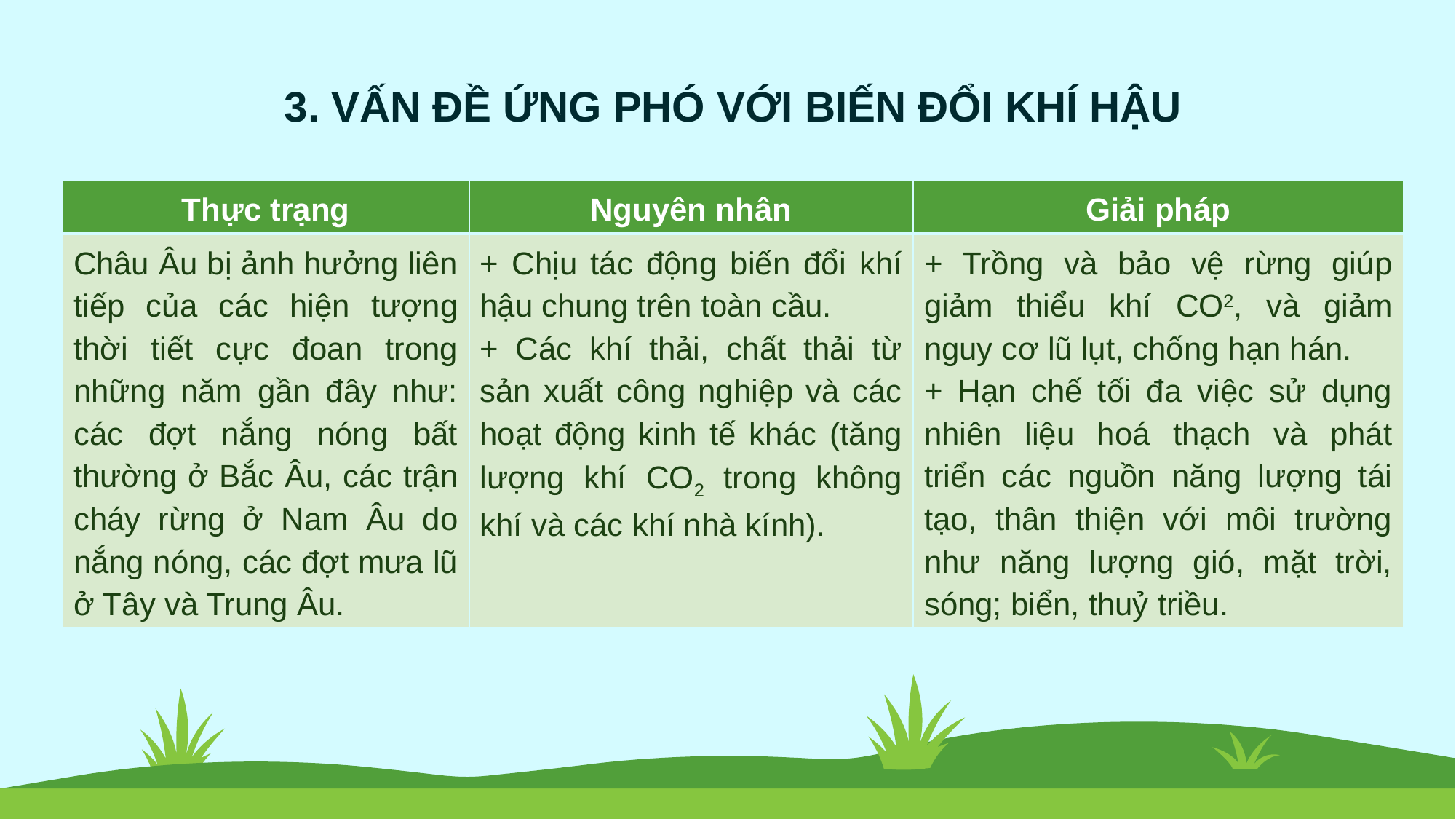

# 3. VẤN ĐỀ ỨNG PHÓ VỚI BIẾN ĐỔI KHÍ HẬU
| Thực trạng | Nguyên nhân | Giải pháp |
| --- | --- | --- |
| Châu Âu bị ảnh hưởng liên tiếp của các hiện tượng thời tiết cực đoan trong những năm gần đây như: các đợt nắng nóng bất thường ở Bắc Âu, các trận cháy rừng ở Nam Âu do nắng nóng, các đợt mưa lũ ở Tây và Trung Âu. | + Chịu tác động biến đổi khí hậu chung trên toàn cầu. + Các khí thải, chất thải từ sản xuất công nghiệp và các hoạt động kinh tế khác (tăng lượng khí CO2 trong không khí và các khí nhà kính). | + Trồng và bảo vệ rừng giúp giảm thiểu khí CO2, và giảm nguy cơ lũ lụt, chống hạn hán. + Hạn chế tối đa việc sử dụng nhiên liệu hoá thạch và phát triển các nguồn năng lượng tái tạo, thân thiện với môi trường như năng lượng gió, mặt trời, sóng; biển, thuỷ triều. |